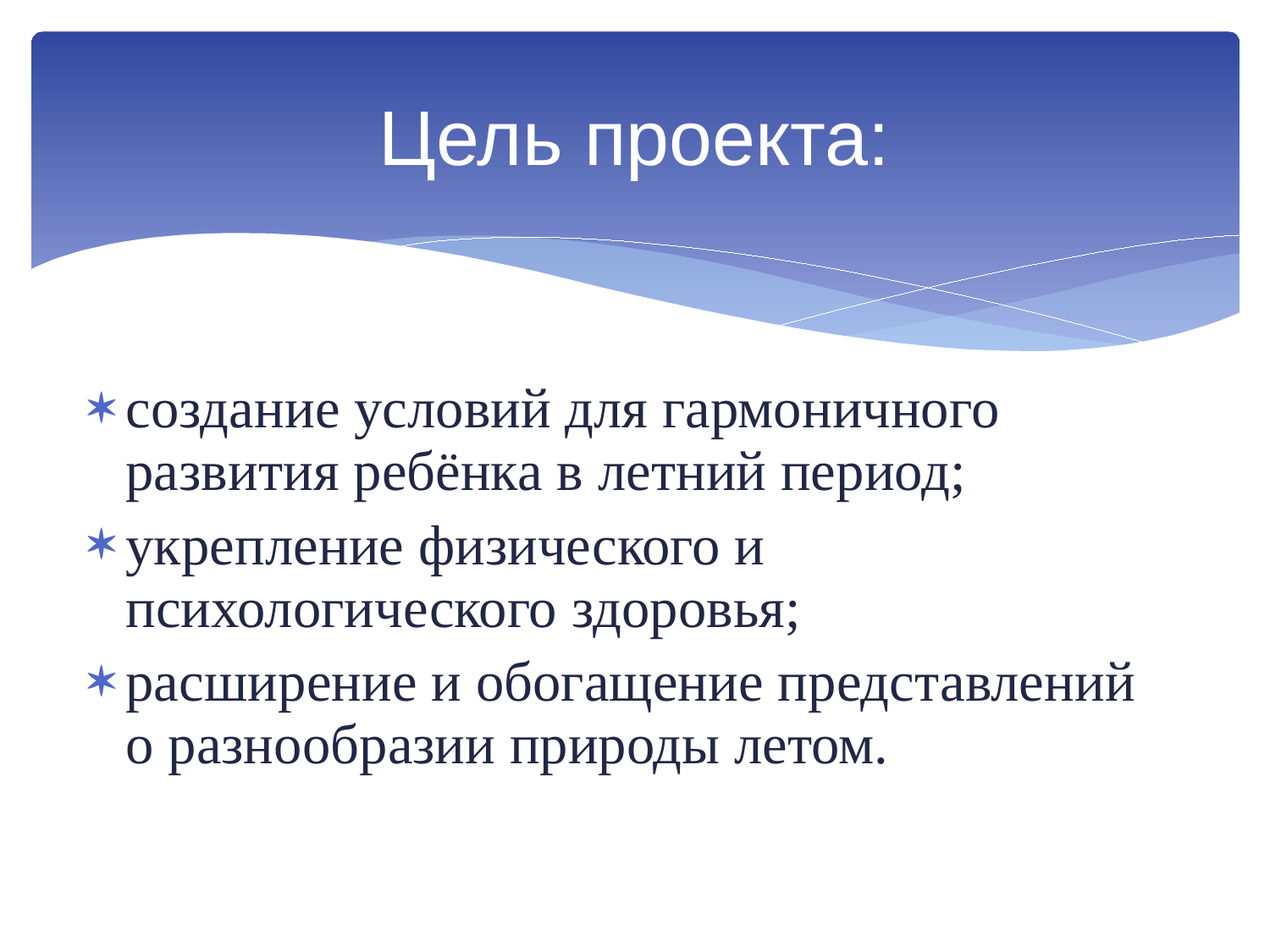

# Цель проекта:
создание условий для гармоничного развития ребёнка в летний период;
укрепление физического и психологического здоровья;
расширение и обогащение представлений о разнообразии природы летом.